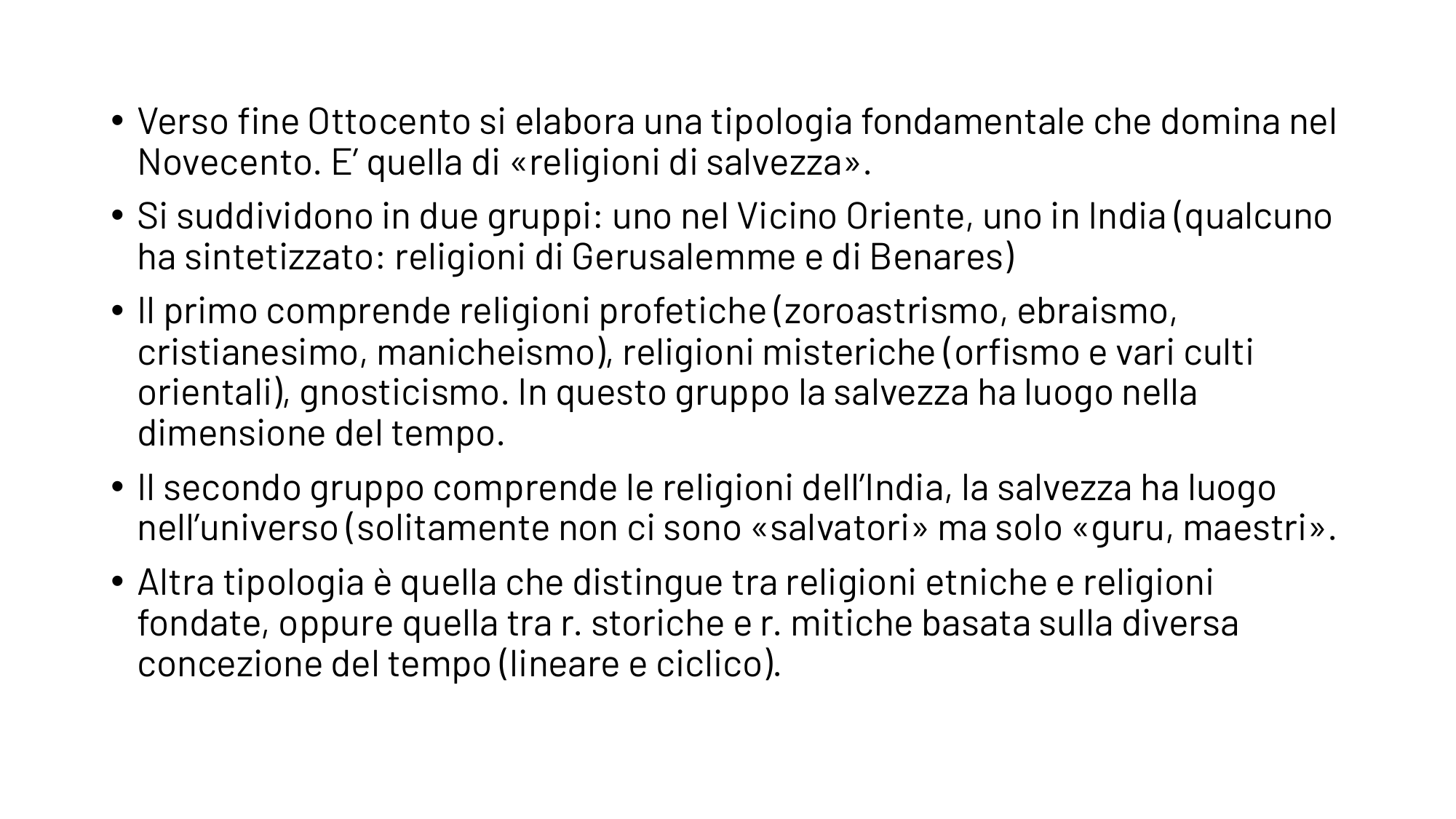

Verso fine Ottocento si elabora una tipologia fondamentale che domina nel Novecento. E’ quella di «religioni di salvezza».
Si suddividono in due gruppi: uno nel Vicino Oriente, uno in India (qualcuno ha sintetizzato: religioni di Gerusalemme e di Benares)
Il primo comprende religioni profetiche (zoroastrismo, ebraismo, cristianesimo, manicheismo), religioni misteriche (orfismo e vari culti orientali), gnosticismo. In questo gruppo la salvezza ha luogo nella dimensione del tempo.
Il secondo gruppo comprende le religioni dell’India, la salvezza ha luogo nell’universo (solitamente non ci sono «salvatori» ma solo «guru, maestri».
Altra tipologia è quella che distingue tra religioni etniche e religioni fondate, oppure quella tra r. storiche e r. mitiche basata sulla diversa concezione del tempo (lineare e ciclico).